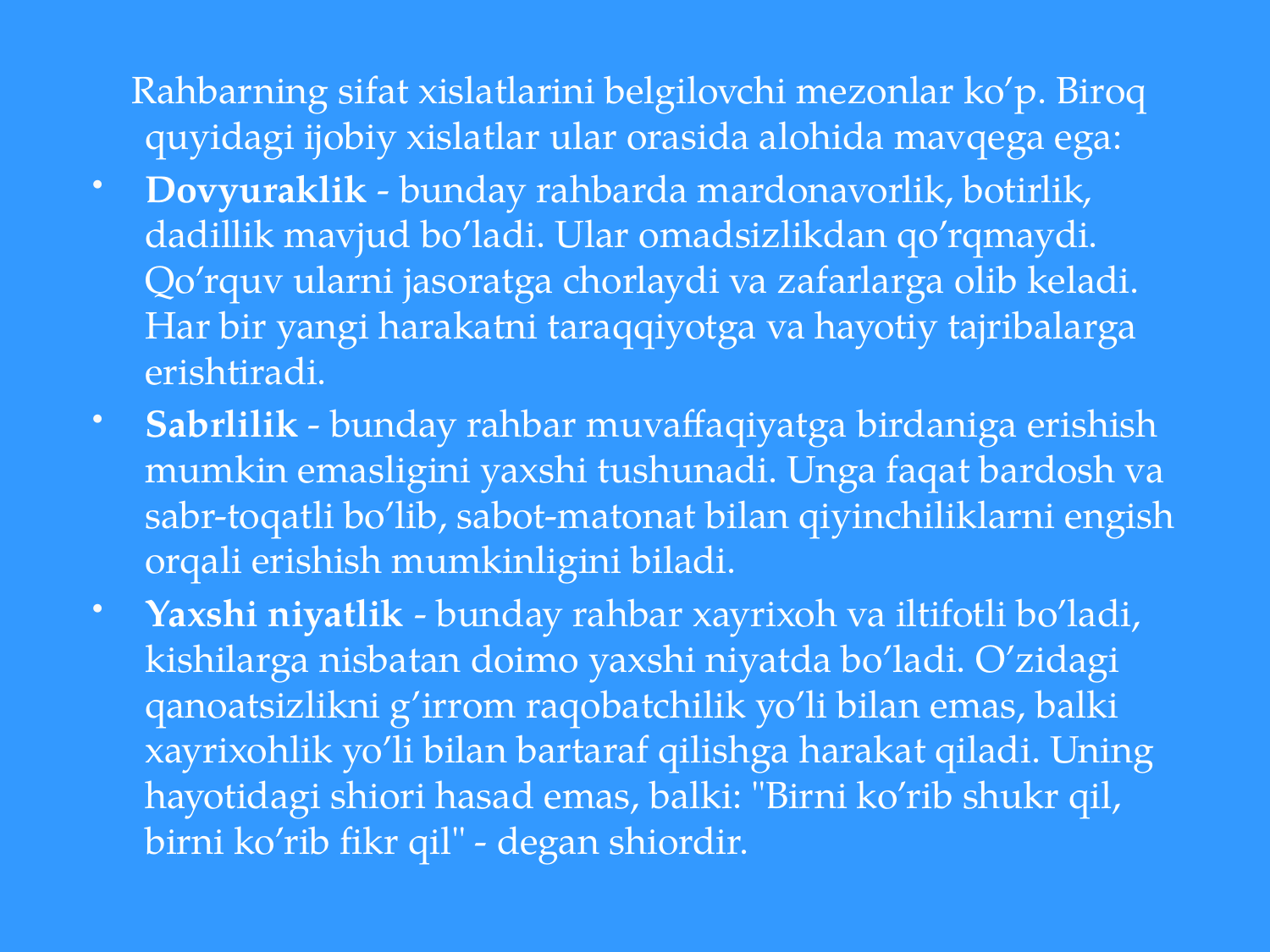

#
    Rahbarning sifat xislatlarini belgilovchi mezonlar ko’p. Biroq quyidagi ijobiy xislatlar ular orasida alohida mavqega ega:
Dovyuraklik - bunday rahbarda mardonavorlik, botirlik, dadillik mavjud bo’ladi. Ular omadsizlikdan qo’rqmaydi. Qo’rquv ularni jasoratga chorlaydi va zafarlarga olib keladi. Har bir yangi harakatni taraqqiyotga va hayotiy tajribalarga erishtiradi.
Sabrlilik - bunday rahbar muvaffaqiyatga birdaniga erishish mumkin emasligini yaxshi tushunadi. Unga faqat bardosh va sabr-toqatli bo’lib, sabot-matonat bilan qiyinchiliklarni engish orqali erishish mumkinligini biladi.
Yaxshi niyatlik - bunday rahbar xayrixoh va iltifotli bo’ladi, kishilarga nisbatan doimo yaxshi niyatda bo’ladi. O’zidagi qanoatsizlikni g’irrom raqobatchilik yo’li bilan emas, balki xayrixohlik yo’li bilan bartaraf qilishga harakat qiladi. Uning hayotidagi shiori hasad emas, balki: "Birni ko’rib shukr qil, birni ko’rib fikr qil" - degan shiordir.